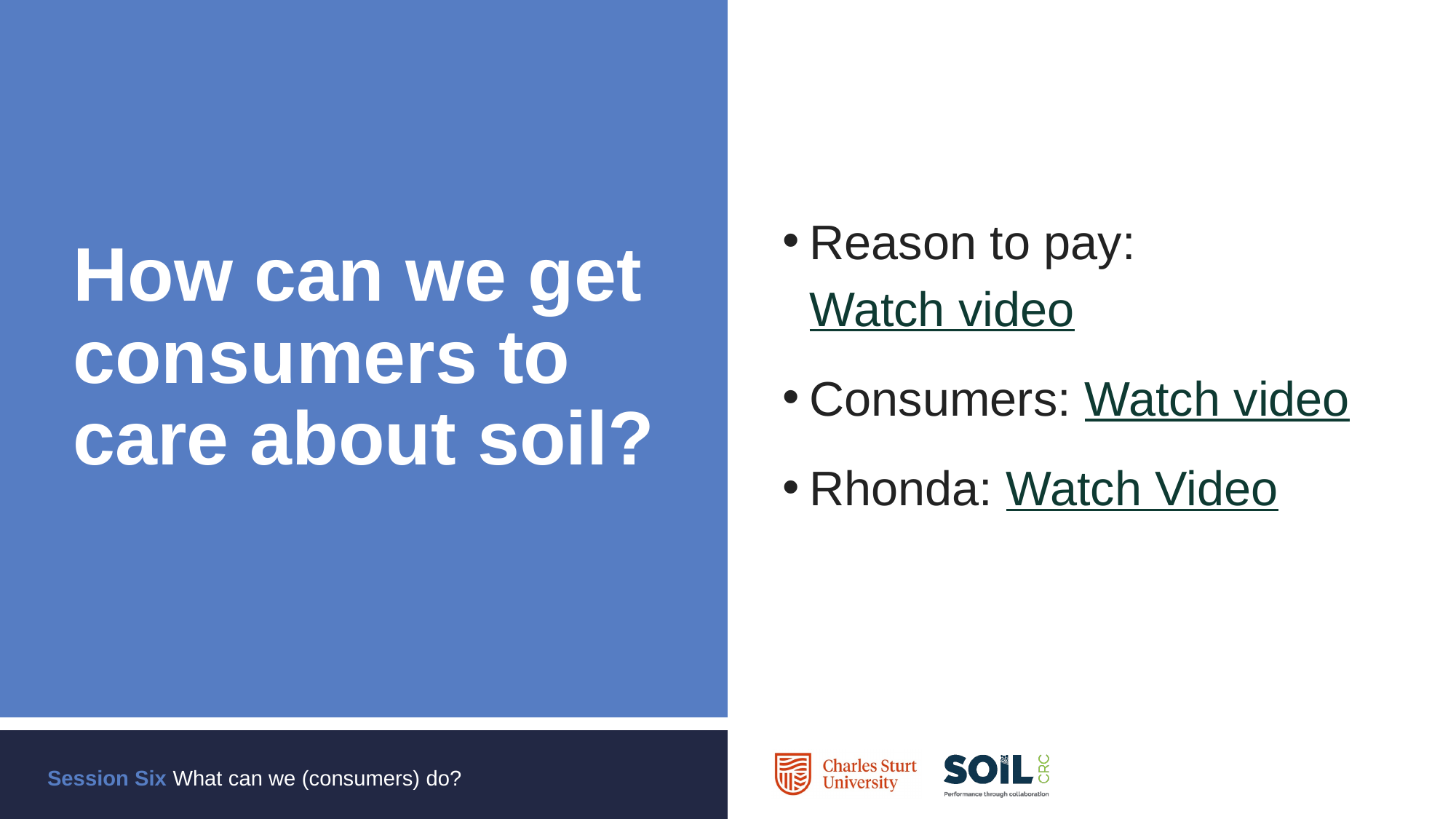

Reason to pay: Watch video
Consumers: Watch video
Rhonda: Watch Video
# How can we get consumers to care about soil?